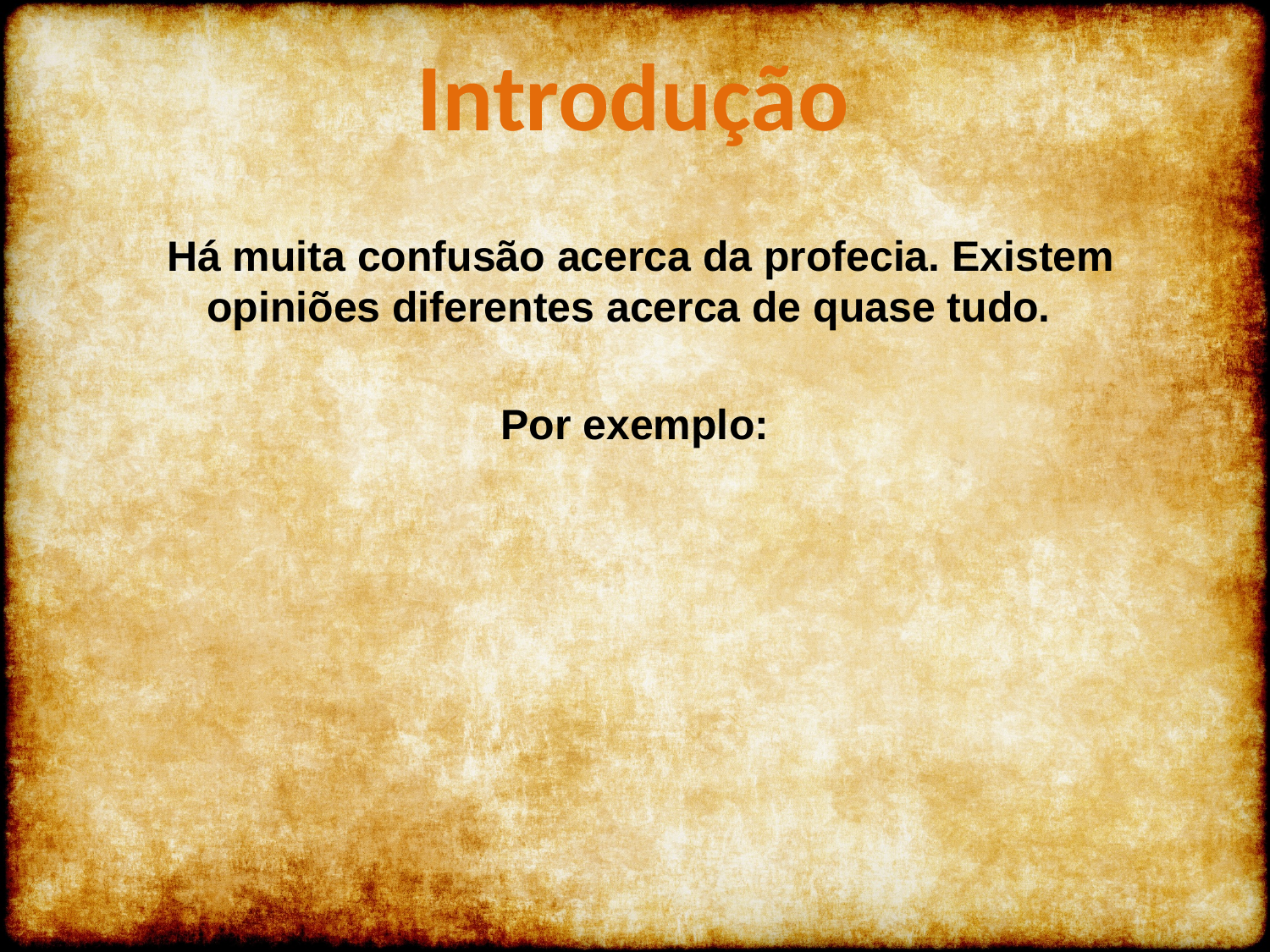

Introdução
 Há muita confusão acerca da profecia. Existem opiniões diferentes acerca de quase tudo.

Por exemplo: